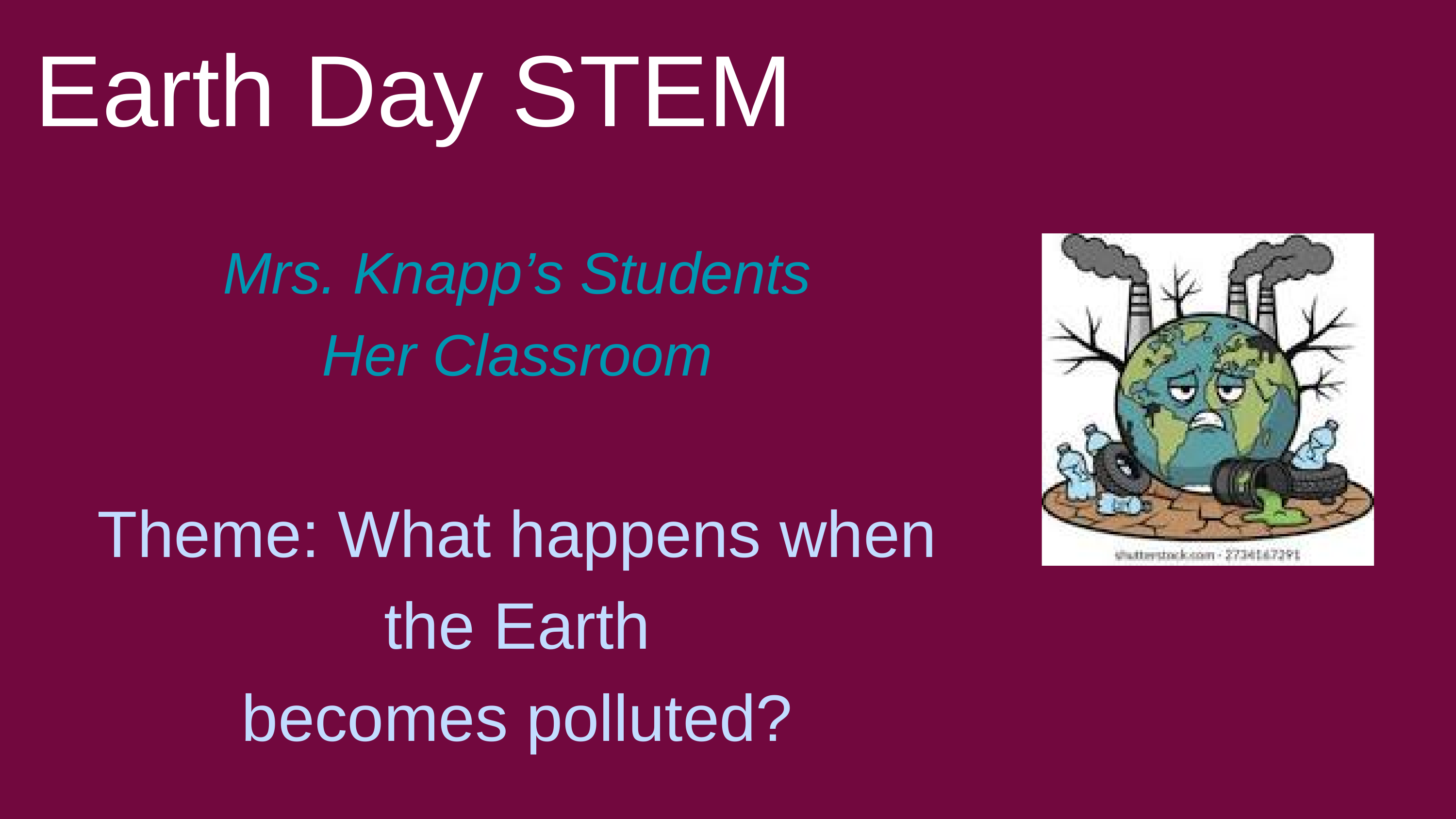

Earth Day STEM
Mrs. Knapp’s Students
Her Classroom

Theme: What happens when
 the Earth
becomes polluted?